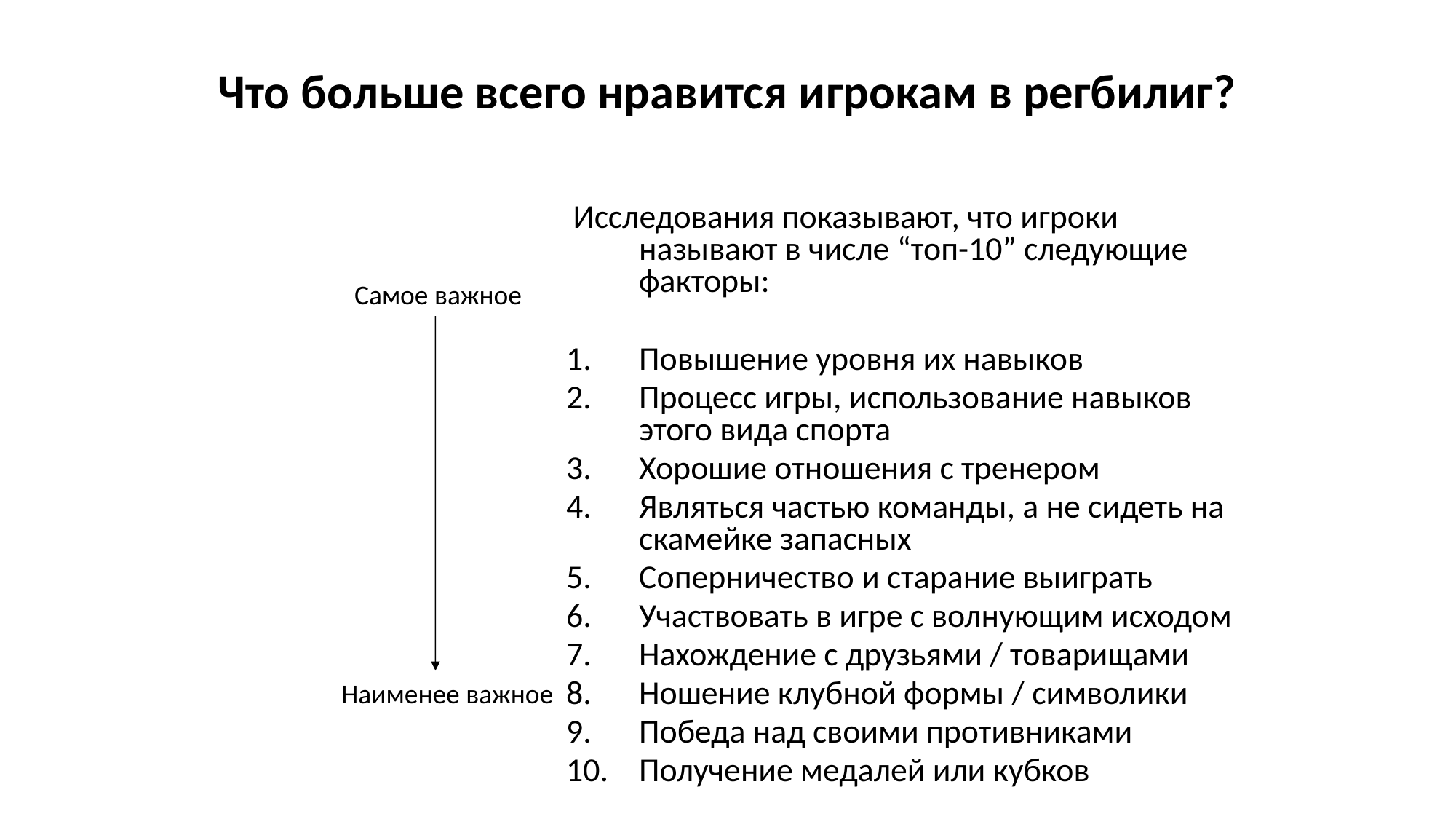

Что больше всего нравится игрокам в регбилиг?
 Исследования показывают, что игроки называют в числе “топ-10” следующие факторы:

Повышение уровня их навыков
Процесс игры, использование навыков этого вида спорта
Хорошие отношения с тренером
Являться частью команды, а не сидеть на скамейке запасных
Соперничество и старание выиграть
Участвовать в игре с волнующим исходом
Нахождение с друзьями / товарищами
Ношение клубной формы / символики
Победа над своими противниками
Получение медалей или кубков
Самое важное

Наименее важное